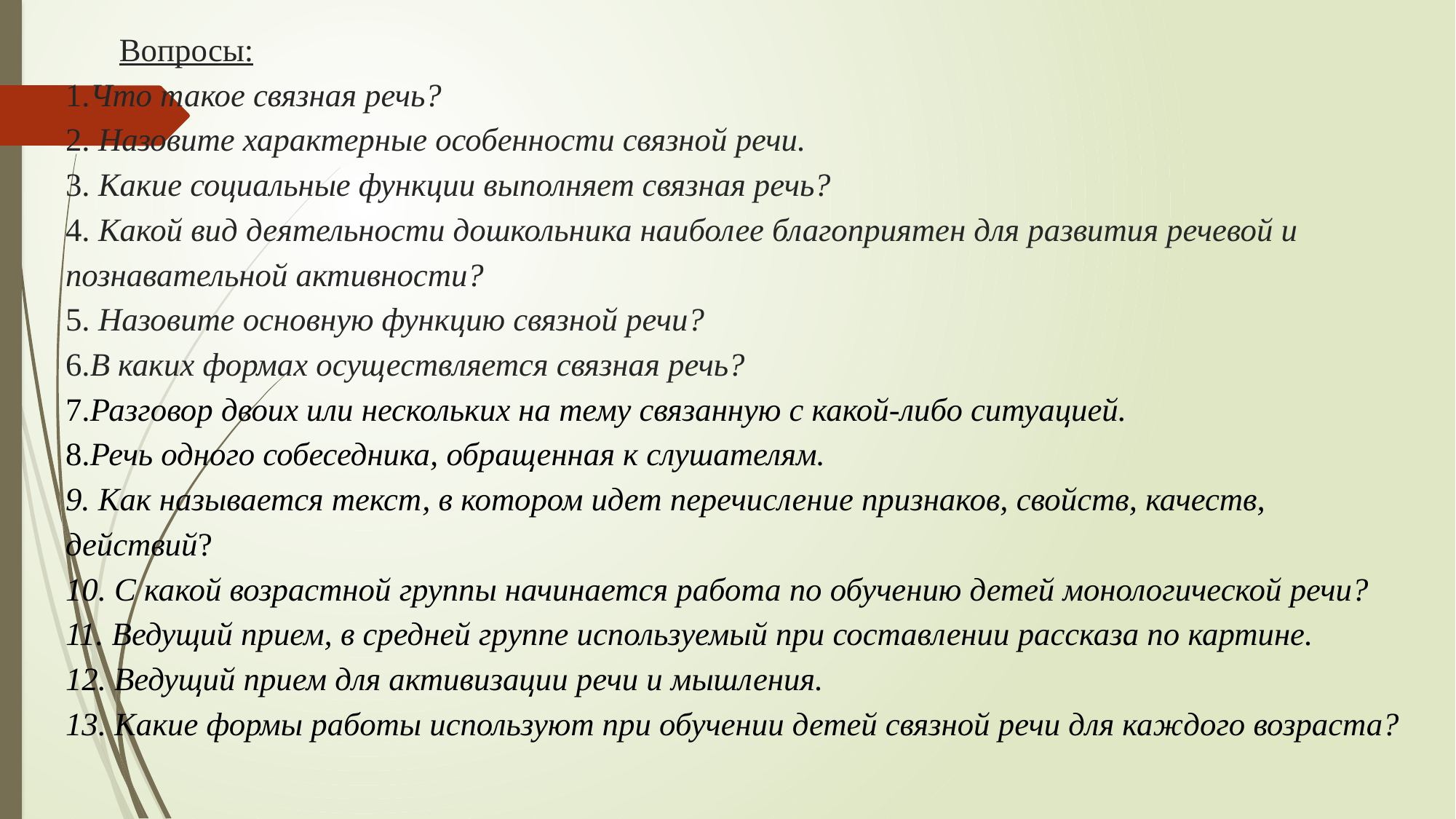

# Вопросы: 1.Что такое связная речь? 2. Назовите характерные особенности связной речи. 3. Какие социальные функции выполняет связная речь? 4. Какой вид деятельности дошкольника наиболее благоприятен для развития речевой и познавательной активности? 5. Назовите основную функцию связной речи? 6.В каких формах осуществляется связная речь? 7.Разговор двоих или нескольких на тему связанную с какой-либо ситуацией. 8.Речь одного собеседника, обращенная к слушателям. 9. Как называется текст, в котором идет перечисление признаков, свойств, качеств, действий? 10. С какой возрастной группы начинается работа по обучению детей монологической речи? 11. Ведущий прием, в средней группе используемый при составлении рассказа по картине. 12. Ведущий прием для активизации речи и мышления. 13. Какие формы работы используют при обучении детей связной речи для каждого возраста?